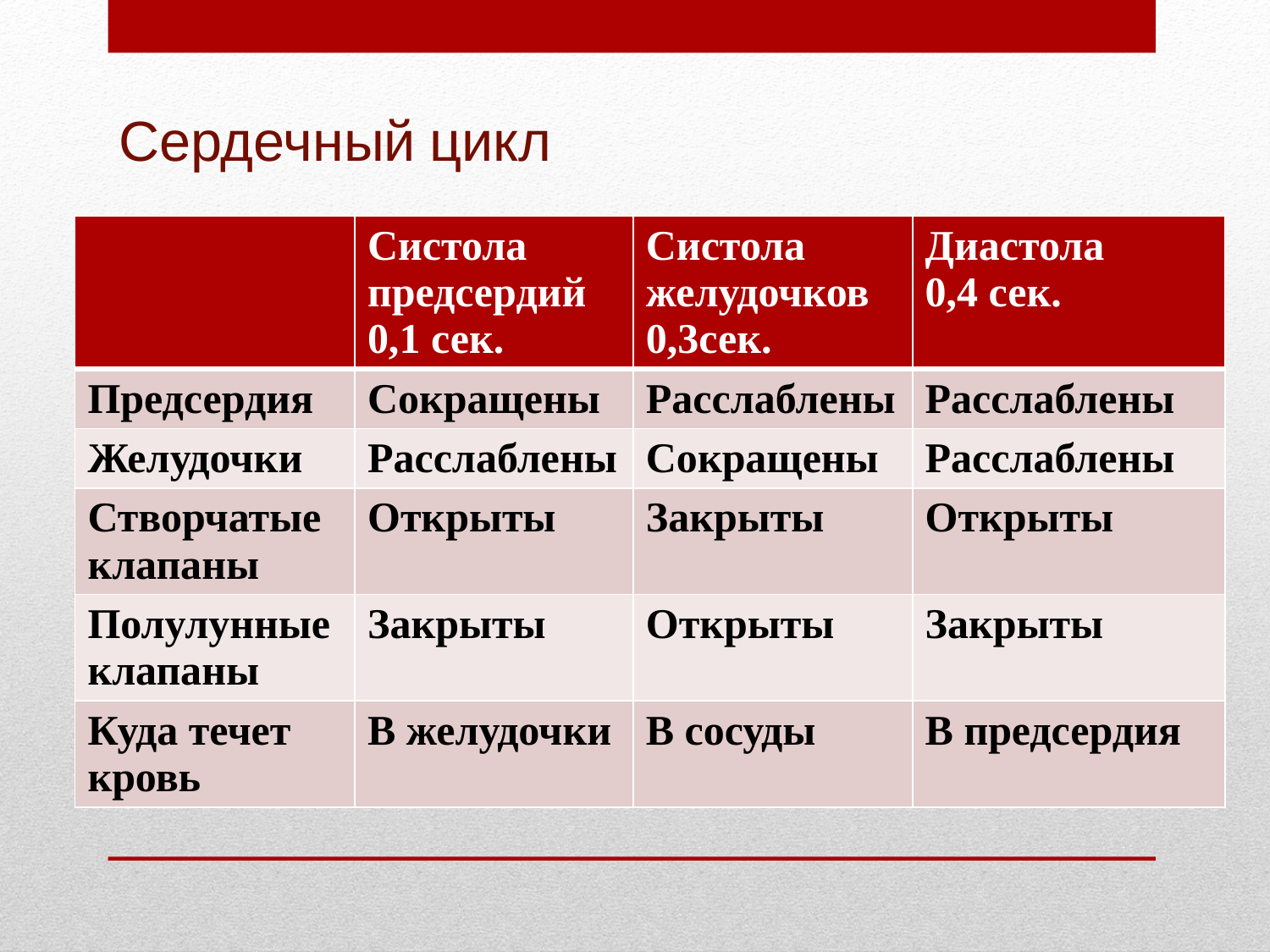

# Сердечный цикл
|  | Систола предсердий 0,1 сек. | Систола желудочков 0,3сек. | Диастола 0,4 сек. |
| --- | --- | --- | --- |
| Предсердия | Сокращены | Расслаблены | Расслаблены |
| Желудочки | Расслаблены | Сокращены | Расслаблены |
| Створчатые клапаны | Открыты | Закрыты | Открыты |
| Полулунные клапаны | Закрыты | Открыты | Закрыты |
| Куда течет кровь | В желудочки | В сосуды | В предсердия |